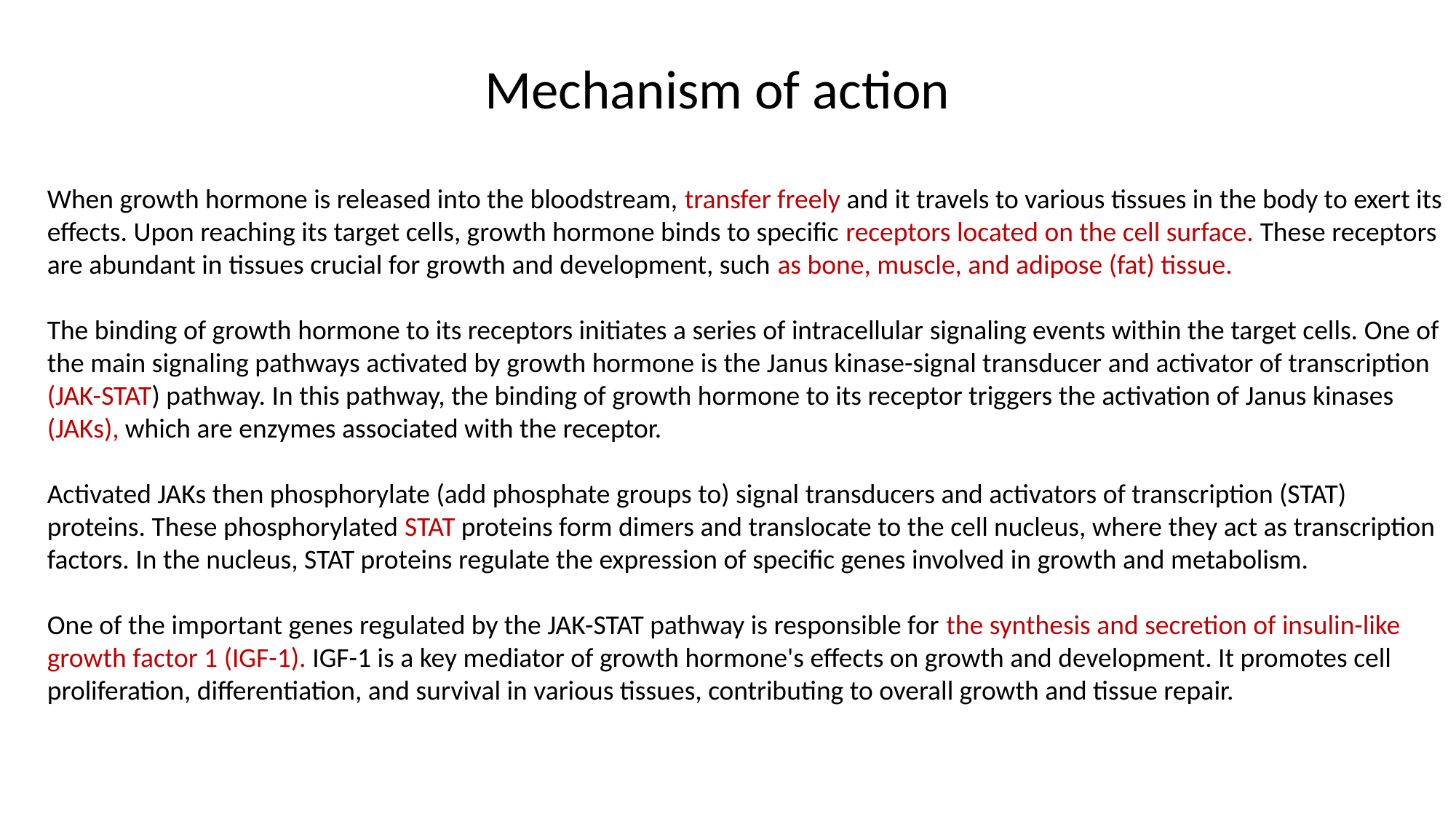

Mechanism of action
When growth hormone is released into the bloodstream, transfer freely and it travels to various tissues in the body to exert its effects. Upon reaching its target cells, growth hormone binds to specific receptors located on the cell surface. These receptors are abundant in tissues crucial for growth and development, such as bone, muscle, and adipose (fat) tissue.

The binding of growth hormone to its receptors initiates a series of intracellular signaling events within the target cells. One of the main signaling pathways activated by growth hormone is the Janus kinase-signal transducer and activator of transcription (JAK-STAT) pathway. In this pathway, the binding of growth hormone to its receptor triggers the activation of Janus kinases (JAKs), which are enzymes associated with the receptor.

Activated JAKs then phosphorylate (add phosphate groups to) signal transducers and activators of transcription (STAT) proteins. These phosphorylated STAT proteins form dimers and translocate to the cell nucleus, where they act as transcription factors. In the nucleus, STAT proteins regulate the expression of specific genes involved in growth and metabolism.

One of the important genes regulated by the JAK-STAT pathway is responsible for the synthesis and secretion of insulin-like growth factor 1 (IGF-1). IGF-1 is a key mediator of growth hormone's effects on growth and development. It promotes cell proliferation, differentiation, and survival in various tissues, contributing to overall growth and tissue repair.